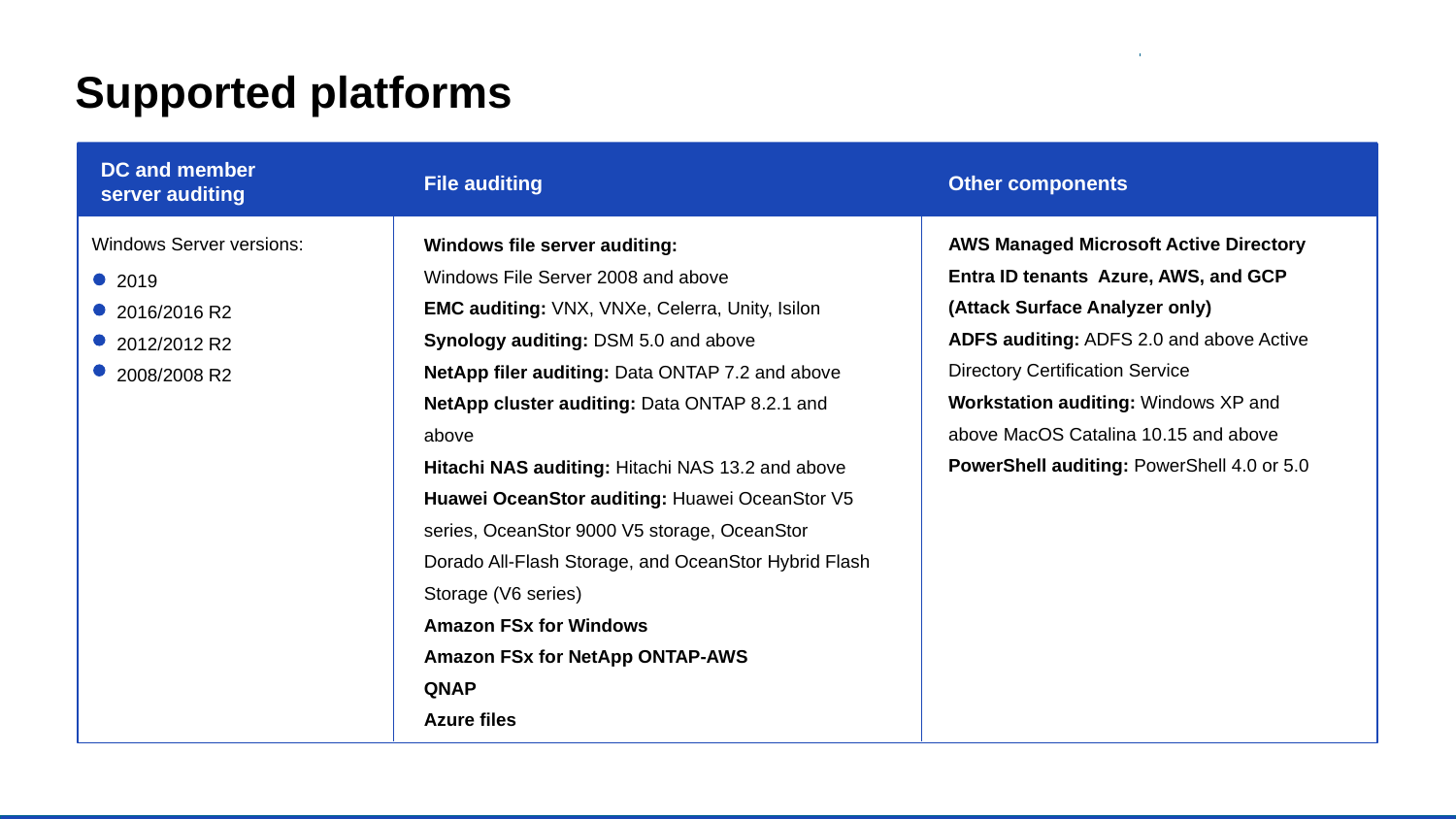

Supported platforms

a
DC and member
server auditing
File auditing
Other components
Windows Server versions:
AWS Managed Microsoft Active Directory Entra ID tenants  Azure, AWS, and GCP (Attack Surface Analyzer only)
ADFS auditing: ADFS 2.0 and above Active Directory Certification Service
Workstation auditing: Windows XP and above MacOS Catalina 10.15 and above PowerShell auditing: PowerShell 4.0 or 5.0
Windows file server auditing:
Windows File Server 2008 and above
EMC auditing: VNX, VNXe, Celerra, Unity, Isilon
Synology auditing: DSM 5.0 and above
NetApp filer auditing: Data ONTAP 7.2 and above
NetApp cluster auditing: Data ONTAP 8.2.1 and above
Hitachi NAS auditing: Hitachi NAS 13.2 and above
Huawei OceanStor auditing: Huawei OceanStor V5 series, OceanStor 9000 V5 storage, OceanStor Dorado All-Flash Storage, and OceanStor Hybrid Flash Storage (V6 series)
Amazon FSx for Windows
Amazon FSx for NetApp ONTAP-AWS
QNAP
Azure files
2019
2016/2016 R2
2012/2012 R2
2008/2008 R2